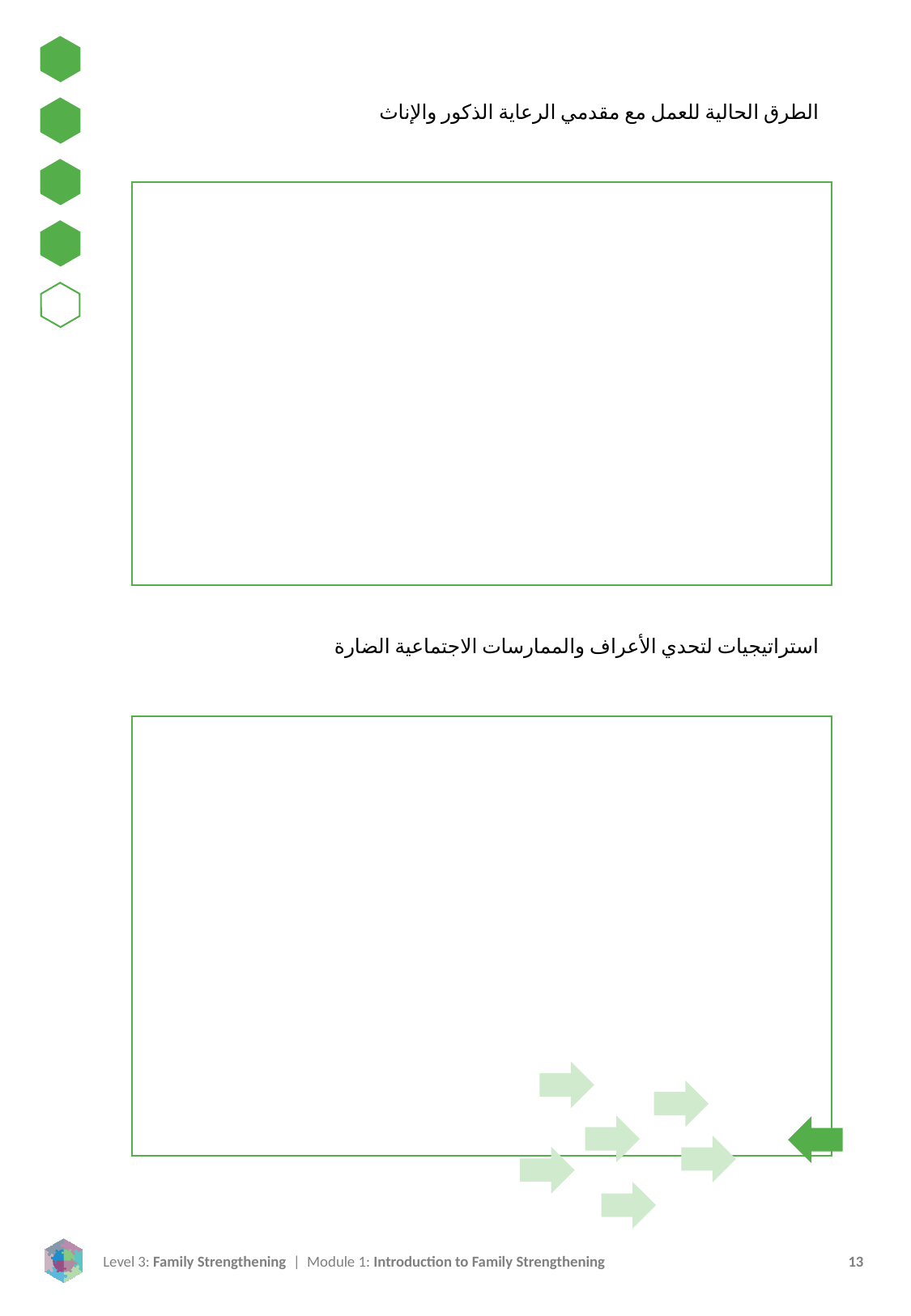

الطرق الحالية للعمل مع مقدمي الرعاية الذكور والإناث

استراتيجيات لتحدي الأعراف والممارسات الاجتماعية الضارة